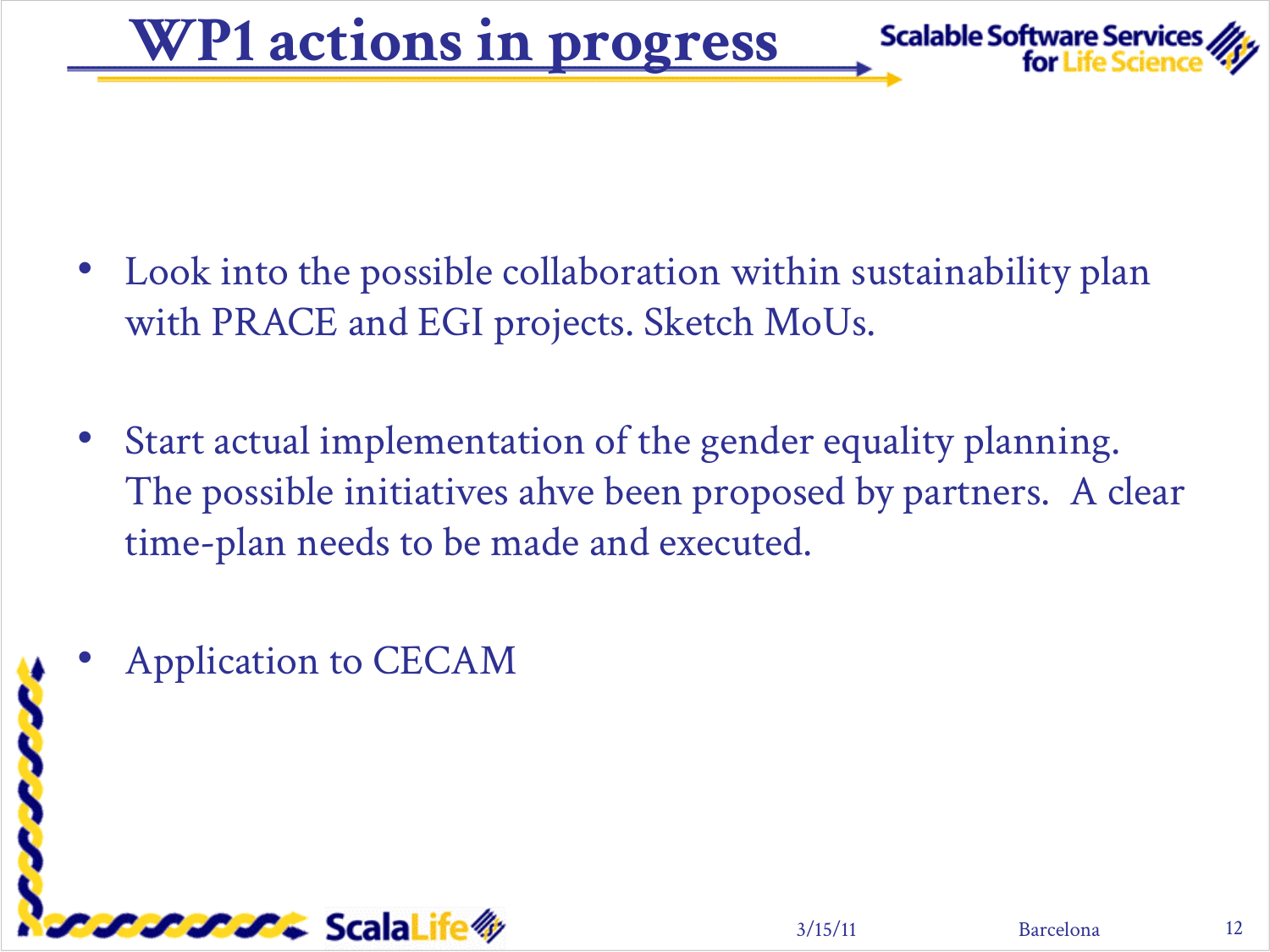

# WP1 actions in progress
Look into the possible collaboration within sustainability plan with PRACE and EGI projects. Sketch MoUs.

Start actual implementation of the gender equality planning. The possible initiatives ahve been proposed by partners.  A clear time-plan needs to be made and executed.

Application to CECAM
12
3/15/11
Barcelona